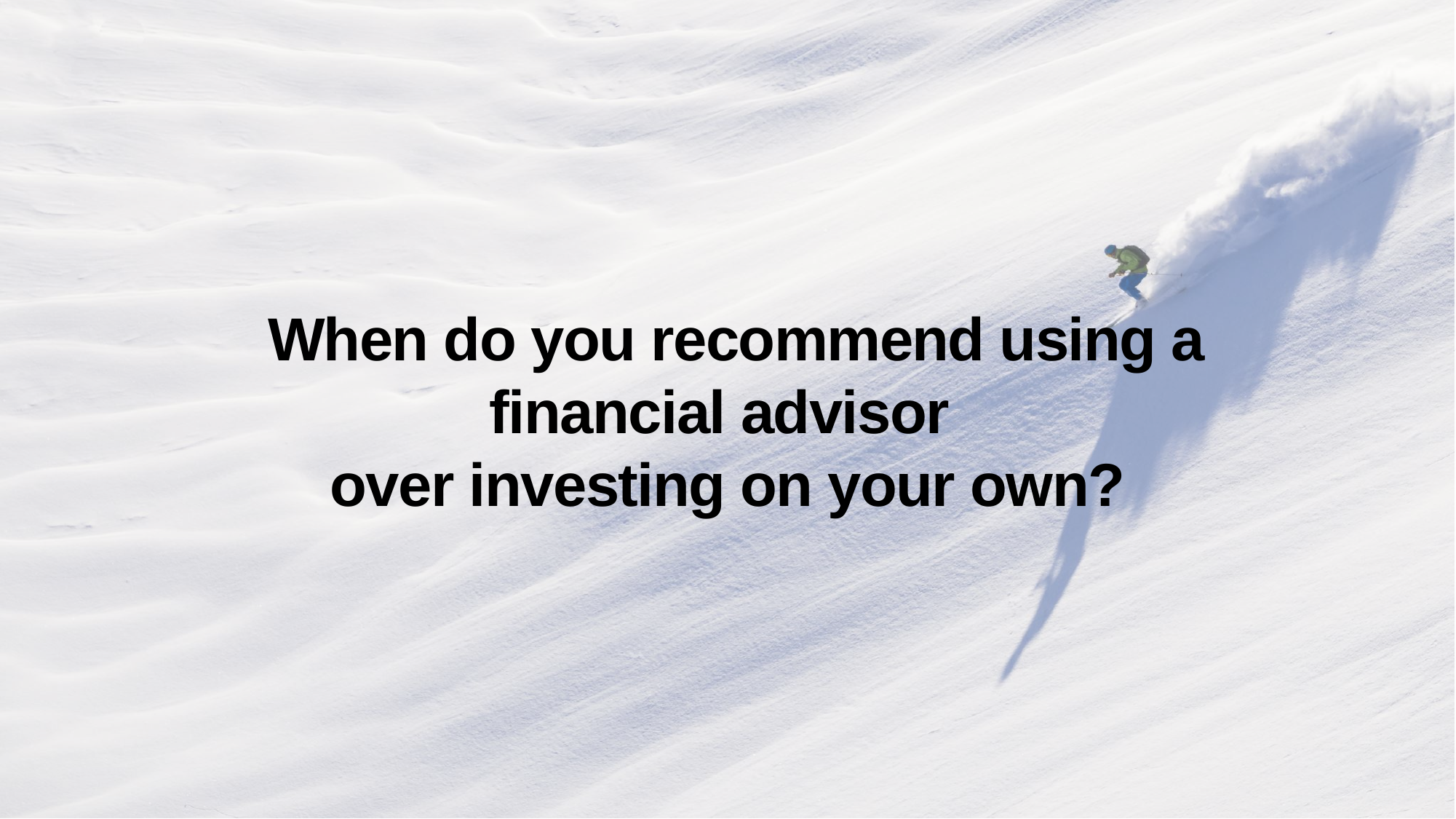

When do you recommend using a financial advisor
over investing on your own?